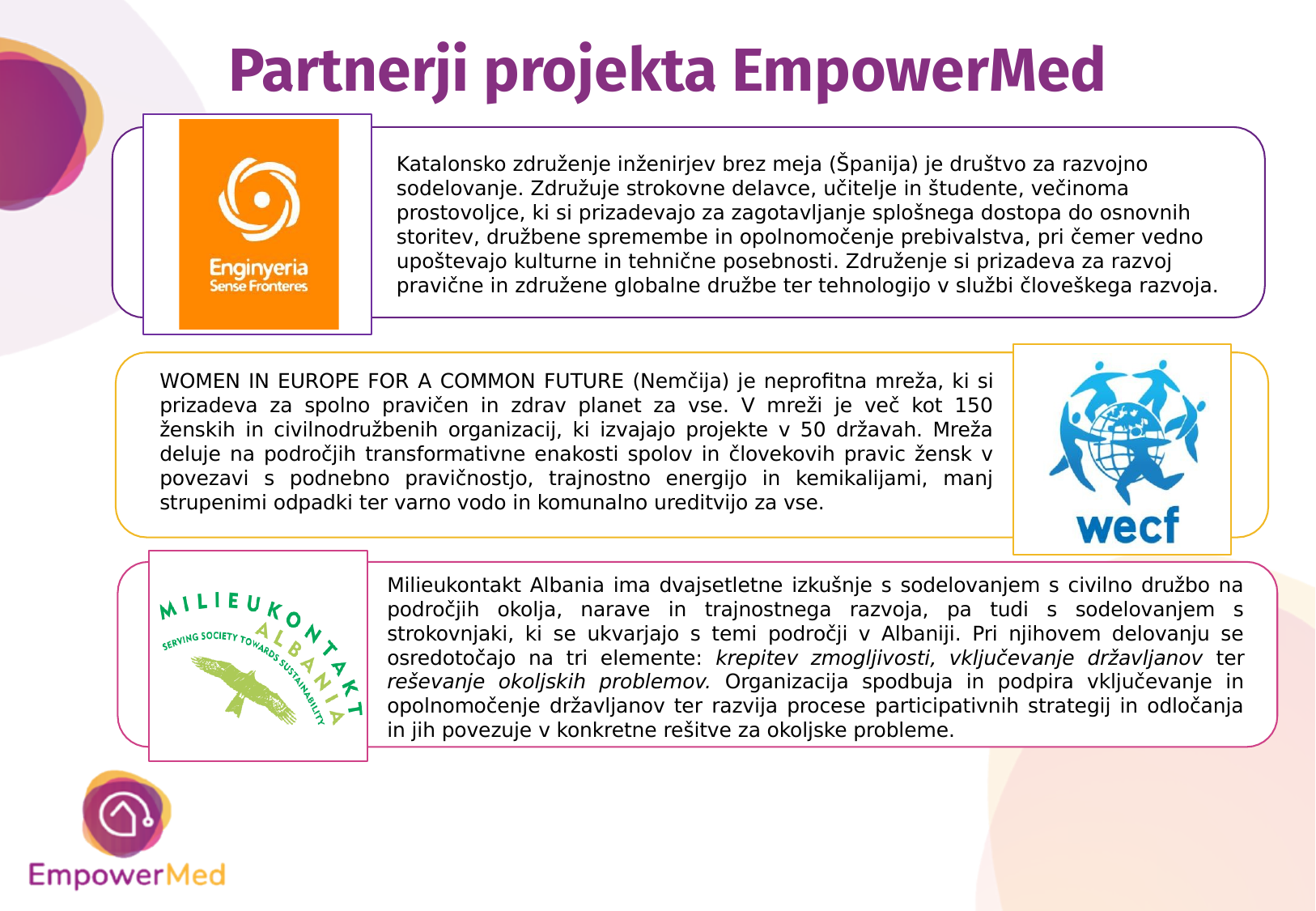

Partnerji projekta EmpowerMed

Katalonsko združenje inženirjev brez meja (Španija) je društvo za razvojno sodelovanje. Združuje strokovne delavce, učitelje in študente, večinoma prostovoljce, ki si prizadevajo za zagotavljanje splošnega dostopa do osnovnih storitev, družbene spremembe in opolnomočenje prebivalstva, pri čemer vedno upoštevajo kulturne in tehnične posebnosti. Združenje si prizadeva za razvoj pravične in združene globalne družbe ter tehnologijo v službi človeškega razvoja.
#
WOMEN IN EUROPE FOR A COMMON FUTURE (Nemčija) je neprofitna mreža, ki si prizadeva za spolno pravičen in zdrav planet za vse. V mreži je več kot 150 ženskih in civilnodružbenih organizacij, ki izvajajo projekte v 50 državah. Mreža deluje na področjih transformativne enakosti spolov in človekovih pravic žensk v povezavi s podnebno pravičnostjo, trajnostno energijo in kemikalijami, manj strupenimi odpadki ter varno vodo in komunalno ureditvijo za vse.

Milieukontakt Albania ima dvajsetletne izkušnje s sodelovanjem s civilno družbo na področjih okolja, narave in trajnostnega razvoja, pa tudi s sodelovanjem s strokovnjaki, ki se ukvarjajo s temi področji v Albaniji. Pri njihovem delovanju se osredotočajo na tri elemente: krepitev zmogljivosti, vključevanje državljanov ter reševanje okoljskih problemov. Organizacija spodbuja in podpira vključevanje in opolnomočenje državljanov ter razvija procese participativnih strategij in odločanja in jih povezuje v konkretne rešitve za okoljske probleme.